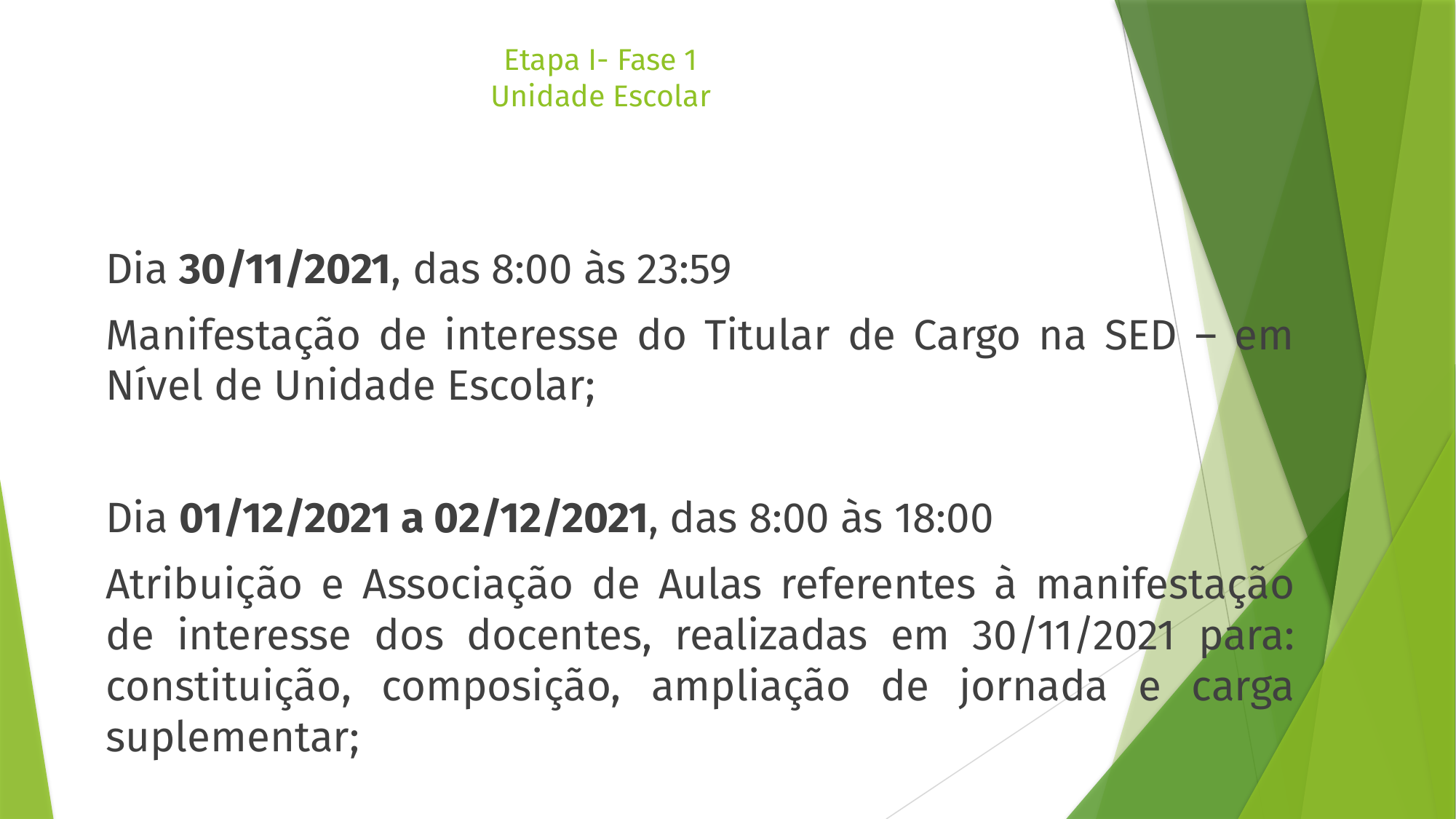

# Etapa I- Fase 1 Unidade Escolar

Dia 30/11/2021, das 8:00 às 23:59
Manifestação de interesse do Titular de Cargo na SED – em Nível de Unidade Escolar;

Dia 01/12/2021 a 02/12/2021, das 8:00 às 18:00
Atribuição e Associação de Aulas referentes à manifestação de interesse dos docentes, realizadas em 30/11/2021 para: constituição, composição, ampliação de jornada e carga suplementar;